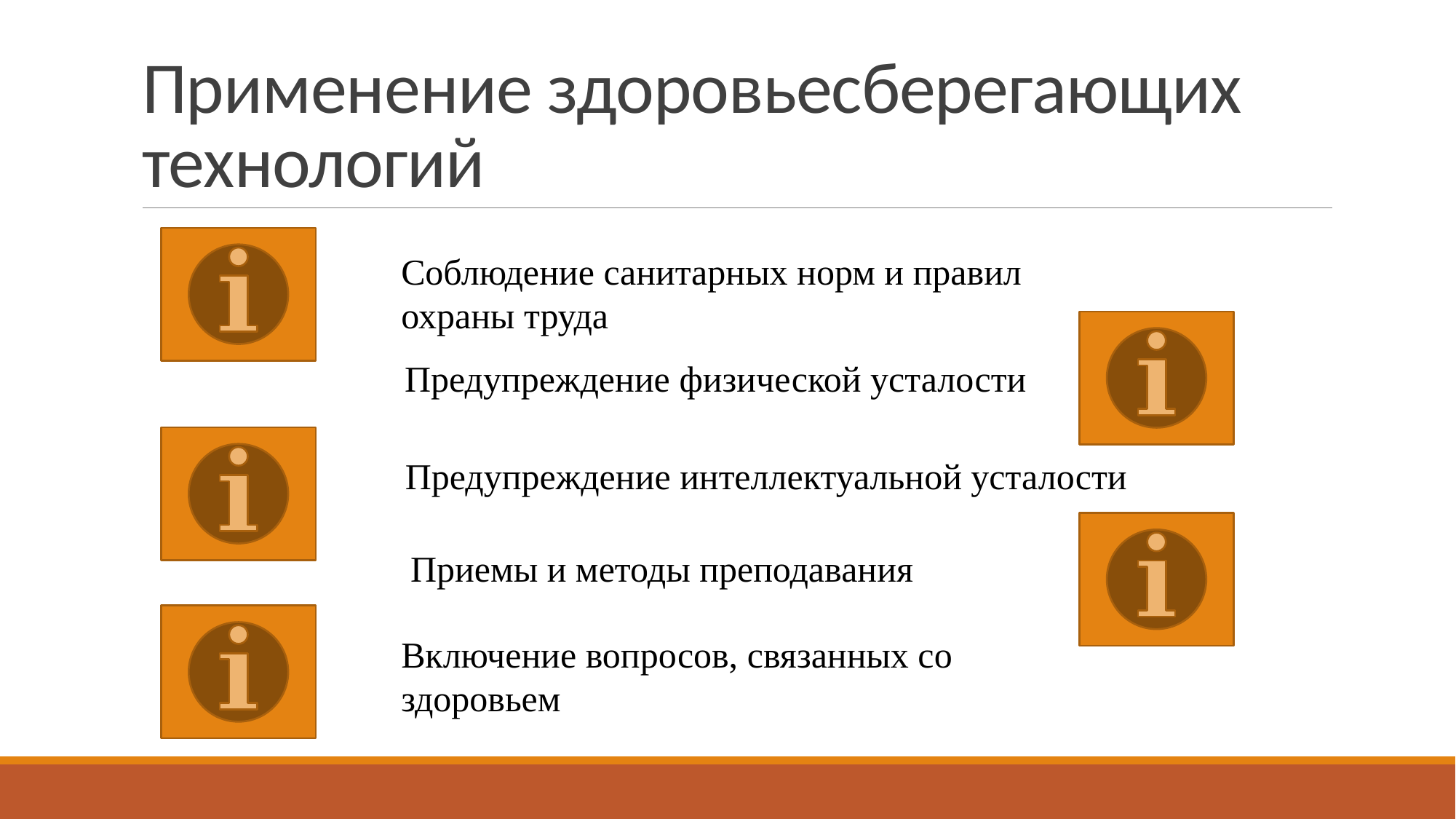

# Применение здоровьесберегающих технологий

Соблюдение санитарных норм и правил охраны труда

Предупреждение физической усталости

Предупреждение интеллектуальной усталости

Приемы и методы преподавания

Включение вопросов, связанных со здоровьем